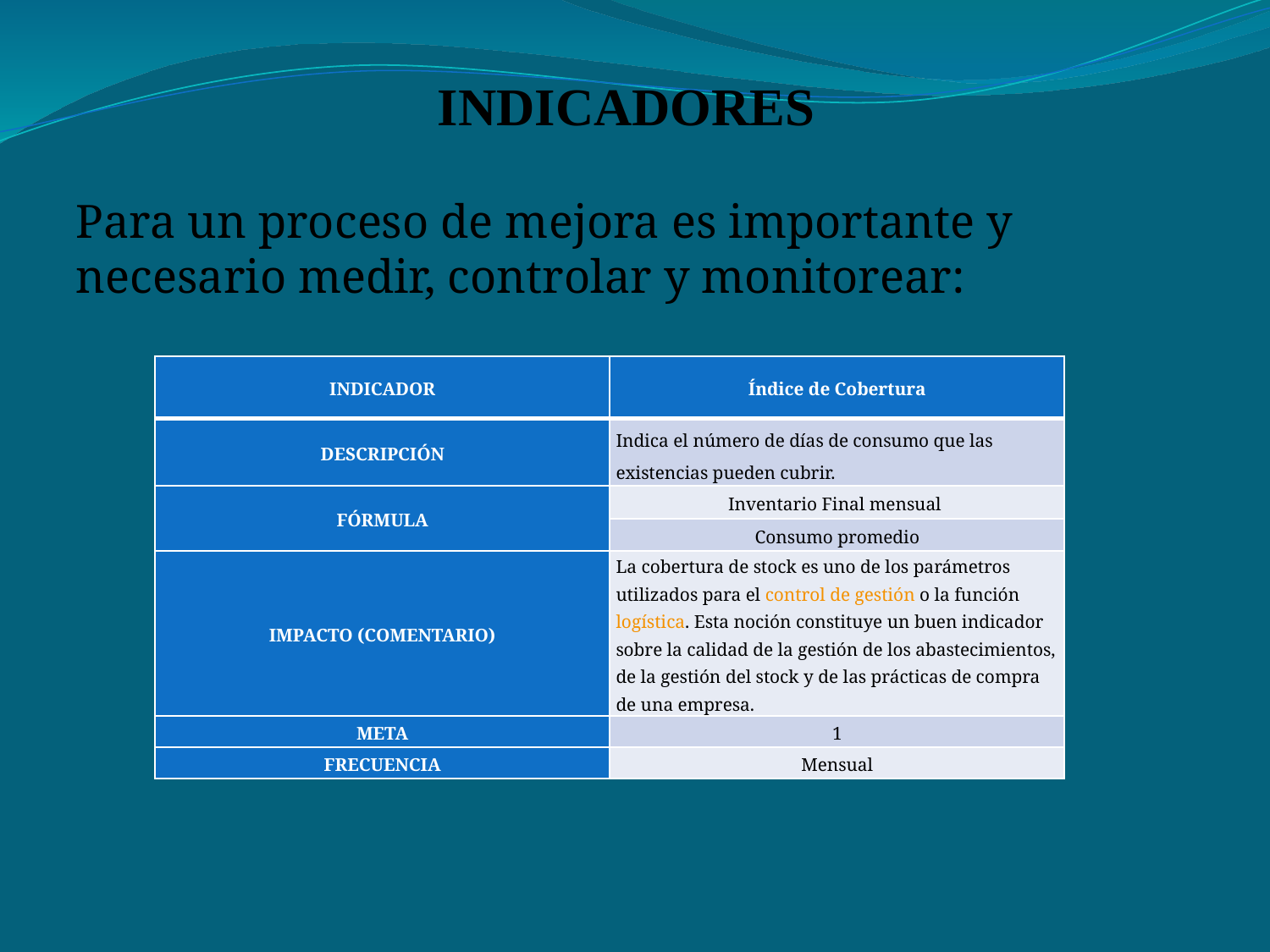

# INDICADORES
Para un proceso de mejora es importante y necesario medir, controlar y monitorear:
| INDICADOR | Índice de Cobertura |
| --- | --- |
| DESCRIPCIÓN | Indica el número de días de consumo que las existencias pueden cubrir. |
| FÓRMULA | Inventario Final mensual |
|  | Consumo promedio |
| IMPACTO (COMENTARIO) | La cobertura de stock es uno de los parámetros utilizados para el control de gestión o la función logística. Esta noción constituye un buen indicador sobre la calidad de la gestión de los abastecimientos, de la gestión del stock y de las prácticas de compra de una empresa. |
| META | 1 |
| FRECUENCIA | Mensual |